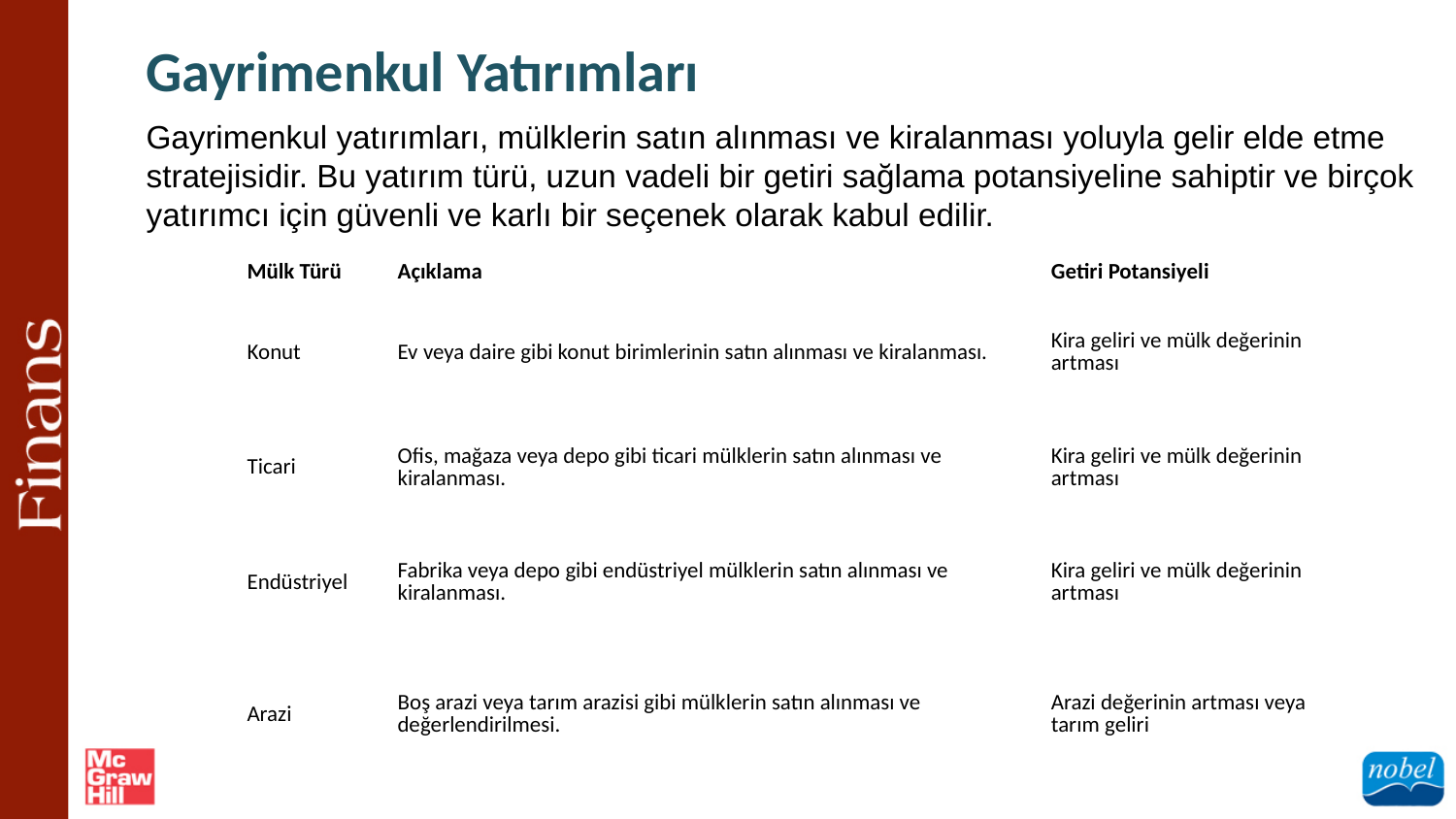

Gayrimenkul Yatırımları
Gayrimenkul yatırımları, mülklerin satın alınması ve kiralanması yoluyla gelir elde etme stratejisidir. Bu yatırım türü, uzun vadeli bir getiri sağlama potansiyeline sahiptir ve birçok yatırımcı için güvenli ve karlı bir seçenek olarak kabul edilir.
| Mülk Türü | Açıklama | Getiri Potansiyeli |
| --- | --- | --- |
| Konut | Ev veya daire gibi konut birimlerinin satın alınması ve kiralanması. | Kira geliri ve mülk değerinin artması |
| Ticari | Ofis, mağaza veya depo gibi ticari mülklerin satın alınması ve kiralanması. | Kira geliri ve mülk değerinin artması |
| Endüstriyel | Fabrika veya depo gibi endüstriyel mülklerin satın alınması ve kiralanması. | Kira geliri ve mülk değerinin artması |
| Arazi | Boş arazi veya tarım arazisi gibi mülklerin satın alınması ve değerlendirilmesi. | Arazi değerinin artması veya tarım geliri |